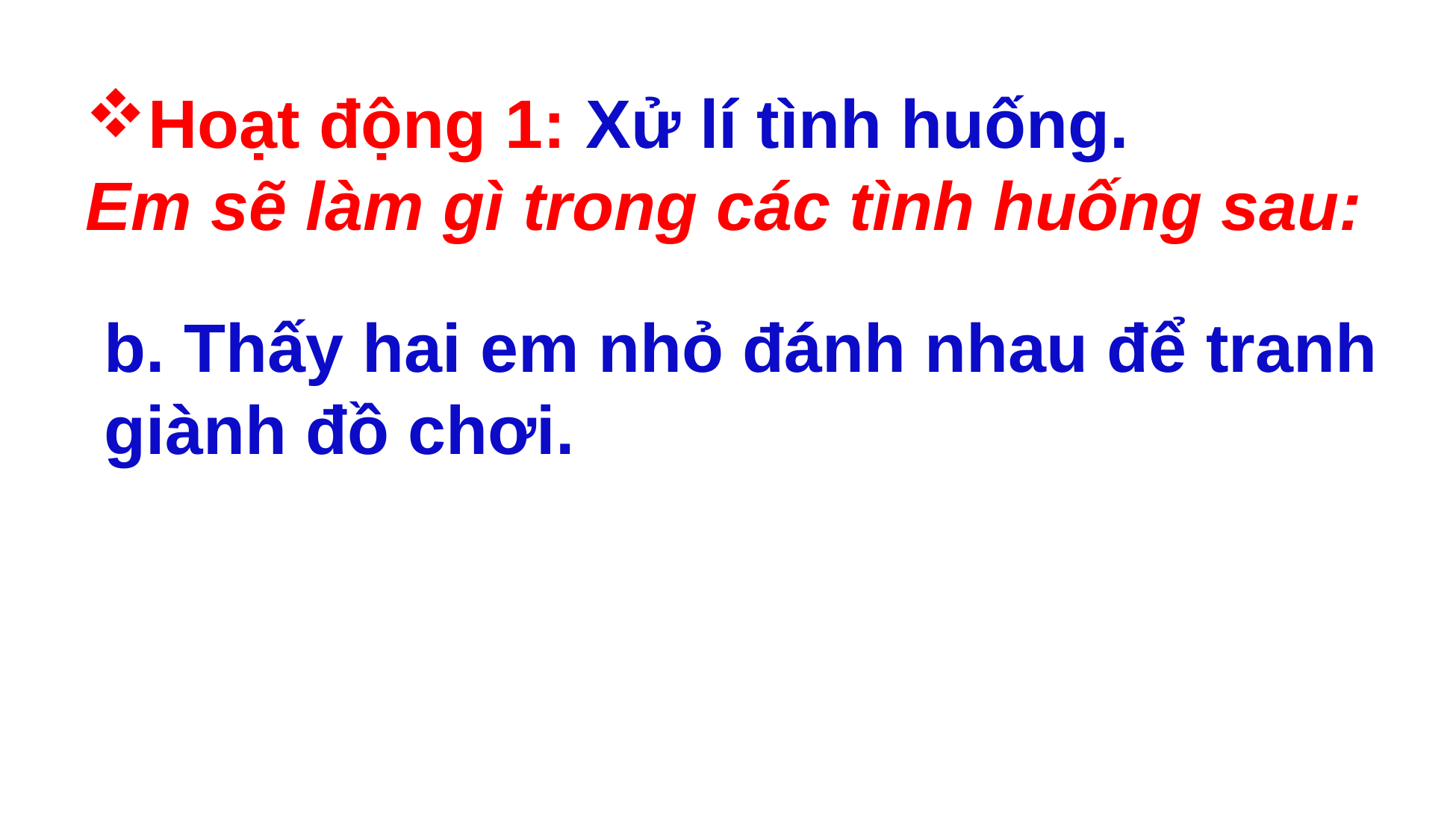

Hoạt động 1: Xử lí tình huống.
Em sẽ làm gì trong các tình huống sau:
b. Thấy hai em nhỏ đánh nhau để tranh giành đồ chơi.